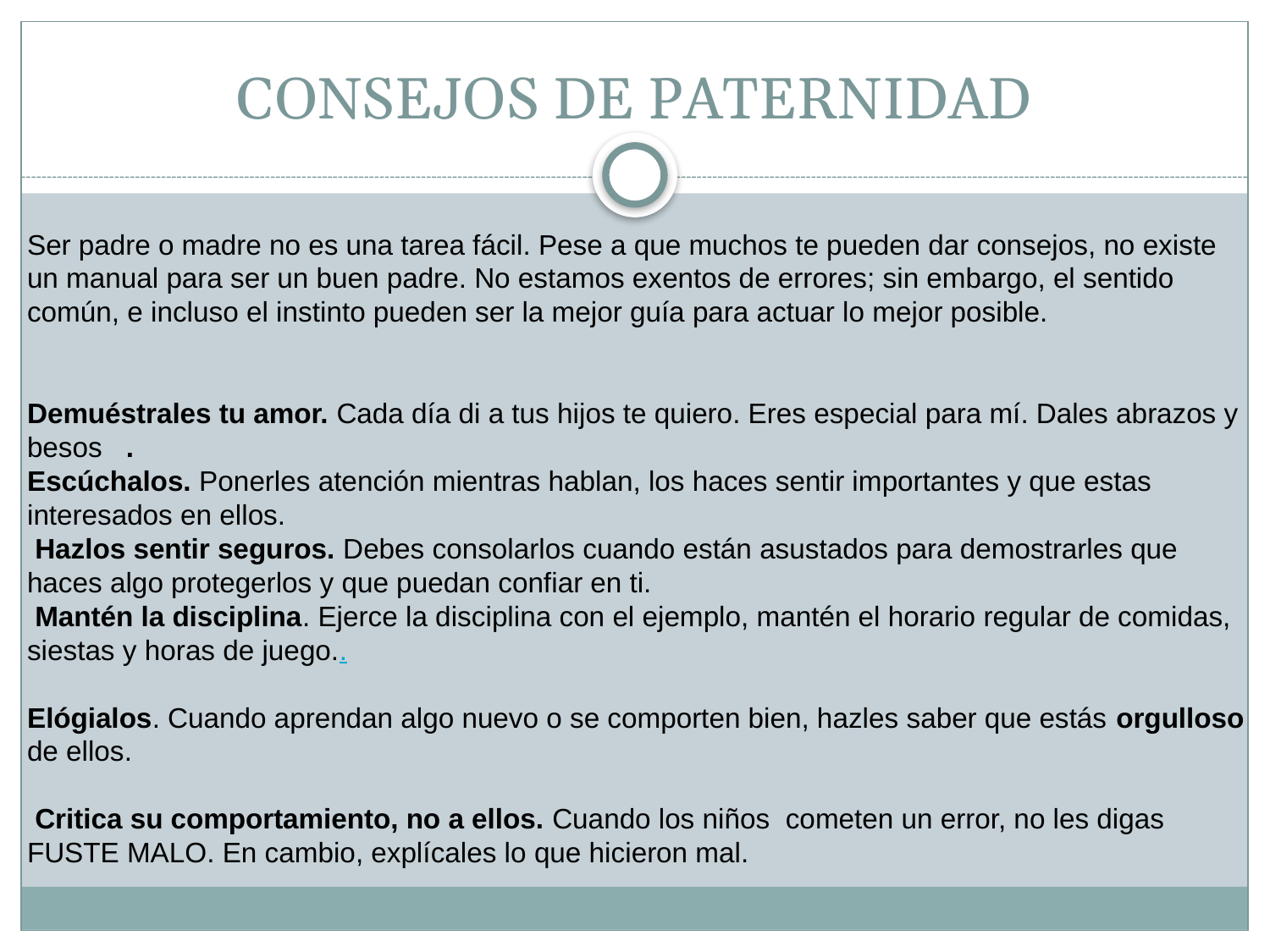

# CONSEJOS DE PATERNIDAD
Ser padre o madre no es una tarea fácil. Pese a que muchos te pueden dar consejos, no existe un manual para ser un buen padre. No estamos exentos de errores; sin embargo, el sentido común, e incluso el instinto pueden ser la mejor guía para actuar lo mejor posible.

Demuéstrales tu amor. Cada día di a tus hijos te quiero. Eres especial para mí. Dales abrazos y besos   .
Escúchalos. Ponerles atención mientras hablan, los haces sentir importantes y que estas interesados en ellos.
 Hazlos sentir seguros. Debes consolarlos cuando están asustados para demostrarles que haces algo protegerlos y que puedan confiar en ti.
 Mantén la disciplina. Ejerce la disciplina con el ejemplo, mantén el horario regular de comidas, siestas y horas de juego..

Elógialos. Cuando aprendan algo nuevo o se comporten bien, hazles saber que estás orgulloso de ellos.

 Critica su comportamiento, no a ellos. Cuando los niños  cometen un error, no les digas FUSTE MALO. En cambio, explícales lo que hicieron mal.